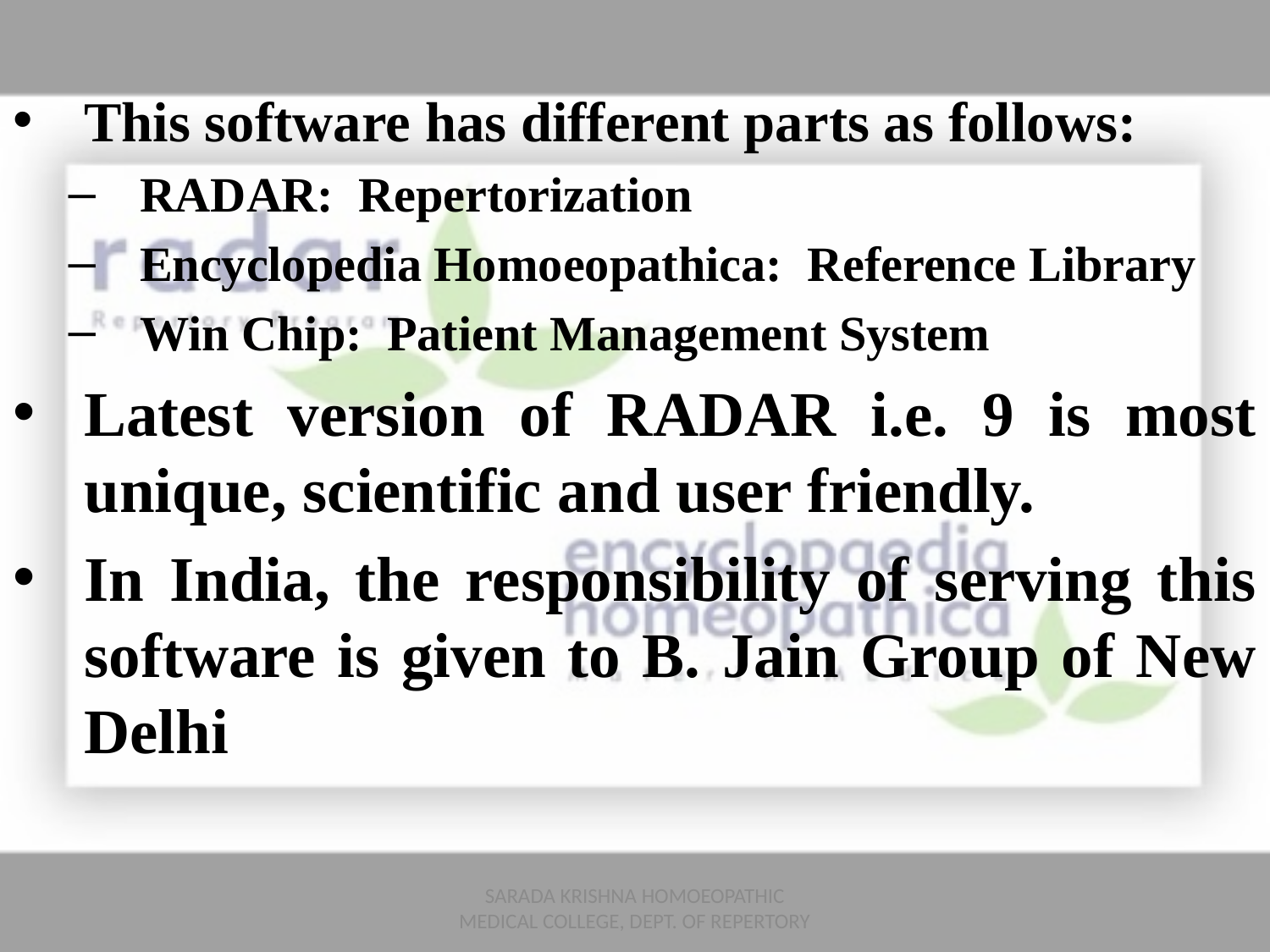

This software has different parts as follows:
RADAR:  Repertorization
Encyclopedia Homoeopathica:  Reference Library
Win Chip:  Patient Management System
Latest version of RADAR i.e. 9 is most unique, scientific and user friendly.
In India, the responsibility of serving this software is given to B. Jain Group of New Delhi
SARADA KRISHNA HOMOEOPATHIC MEDICAL COLLEGE, DEPT. OF REPERTORY